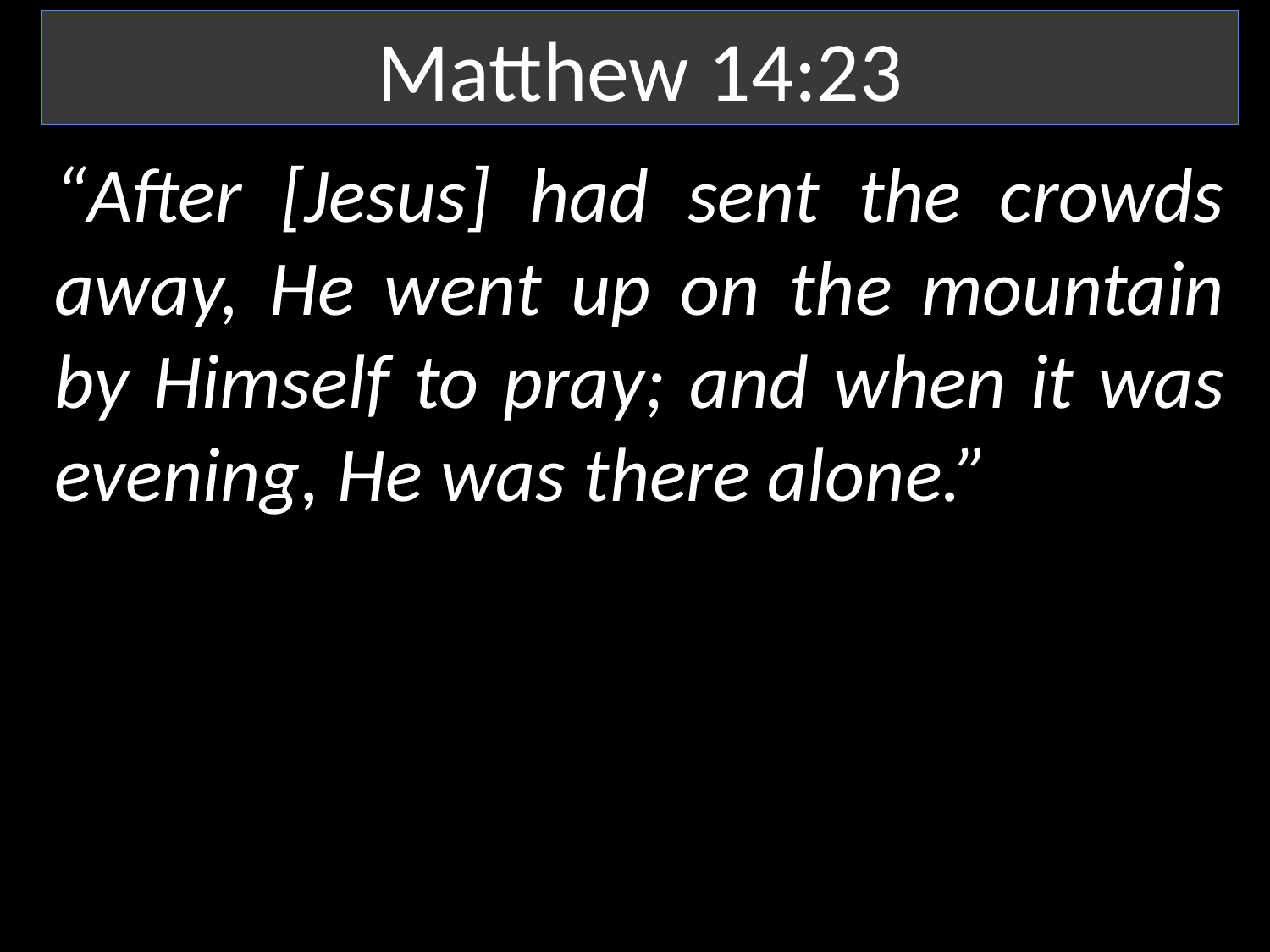

Matthew 14:23
“After [Jesus] had sent the crowds away, He went up on the mountain by Himself to pray; and when it was evening, He was there alone.”